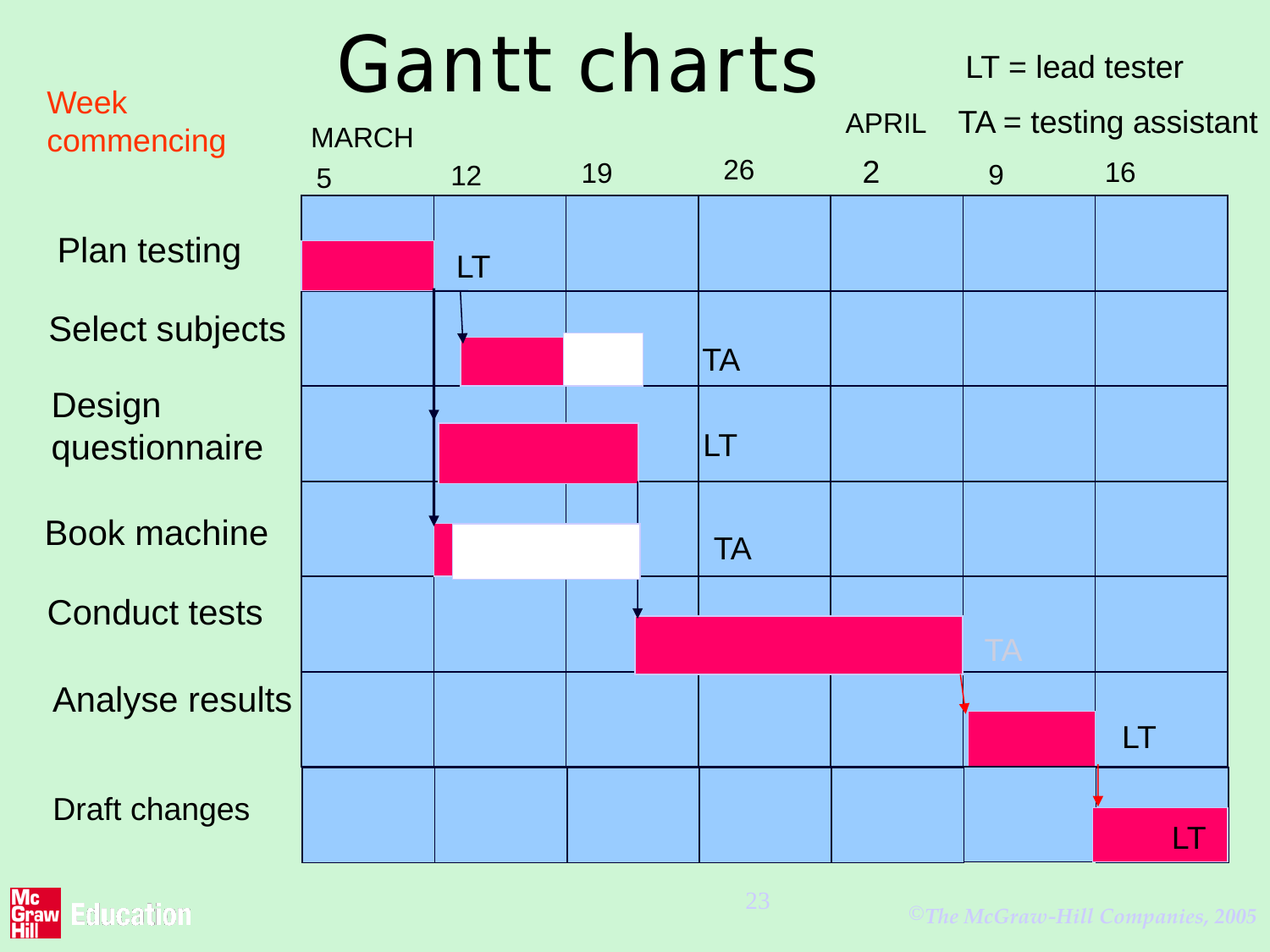

# Gantt charts
LT = lead tester
Week commencing
TA = testing assistant
APRIL
MARCH
2
26
16
19
9
12
5

Plan testing
LT

Select subjects
TA

Design questionnaire

LT

Book machine
TA

Conduct tests

TA
Analyse results

LT

Draft changes

LT
23